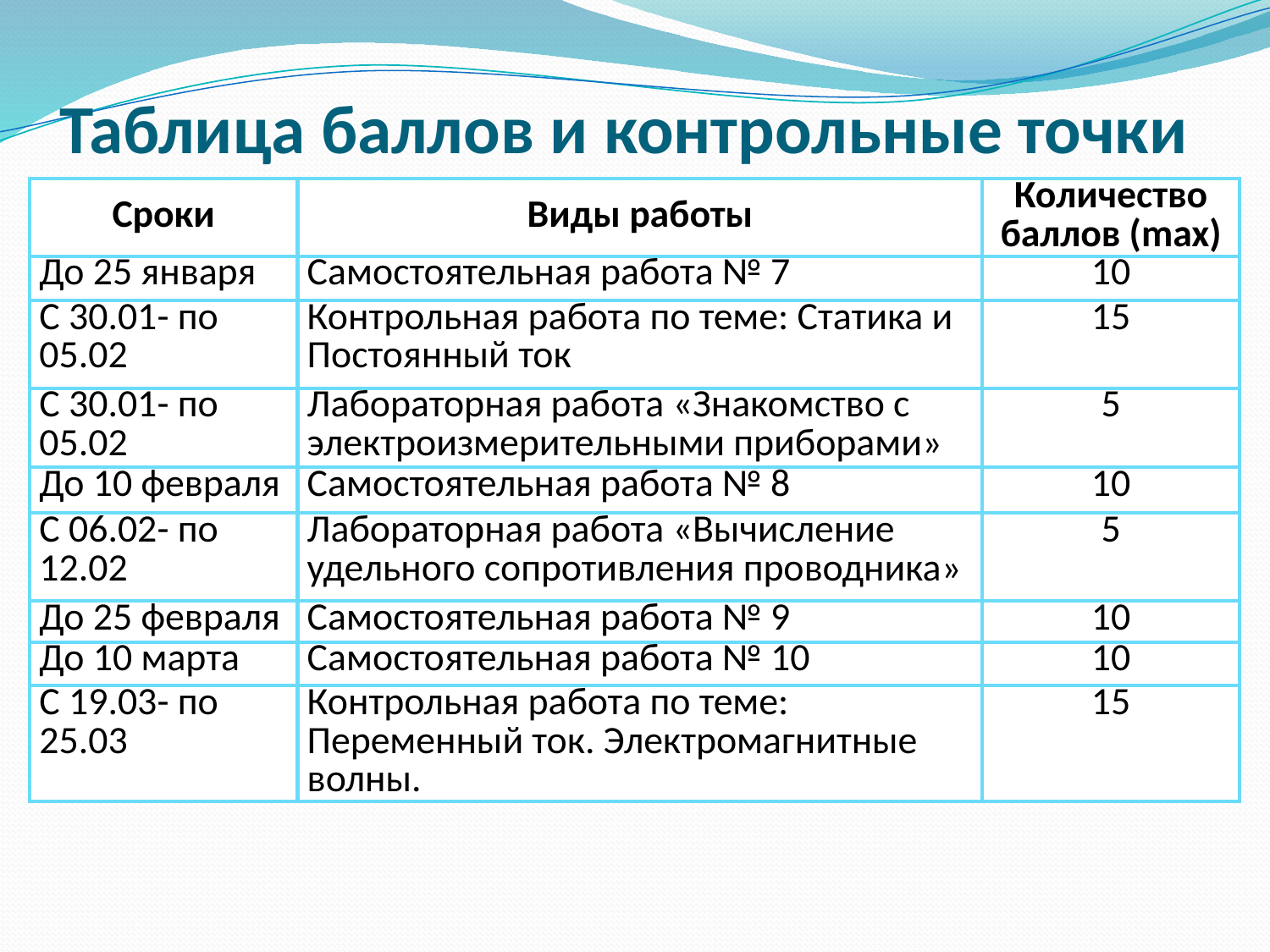

# Таблица баллов и контрольные точки
| Сроки | Виды работы | Количество баллов (max) |
| --- | --- | --- |
| До 25 января | Самостоятельная работа № 7 | 10 |
| С 30.01- по 05.02 | Контрольная работа по теме: Статика и Постоянный ток | 15 |
| С 30.01- по 05.02 | Лабораторная работа «Знакомство с электроизмерительными приборами» | 5 |
| До 10 февраля | Самостоятельная работа № 8 | 10 |
| С 06.02- по 12.02 | Лабораторная работа «Вычисление удельного сопротивления проводника» | 5 |
| До 25 февраля | Самостоятельная работа № 9 | 10 |
| До 10 марта | Самостоятельная работа № 10 | 10 |
| С 19.03- по 25.03 | Контрольная работа по теме: Переменный ток. Электромагнитные волны. | 15 |